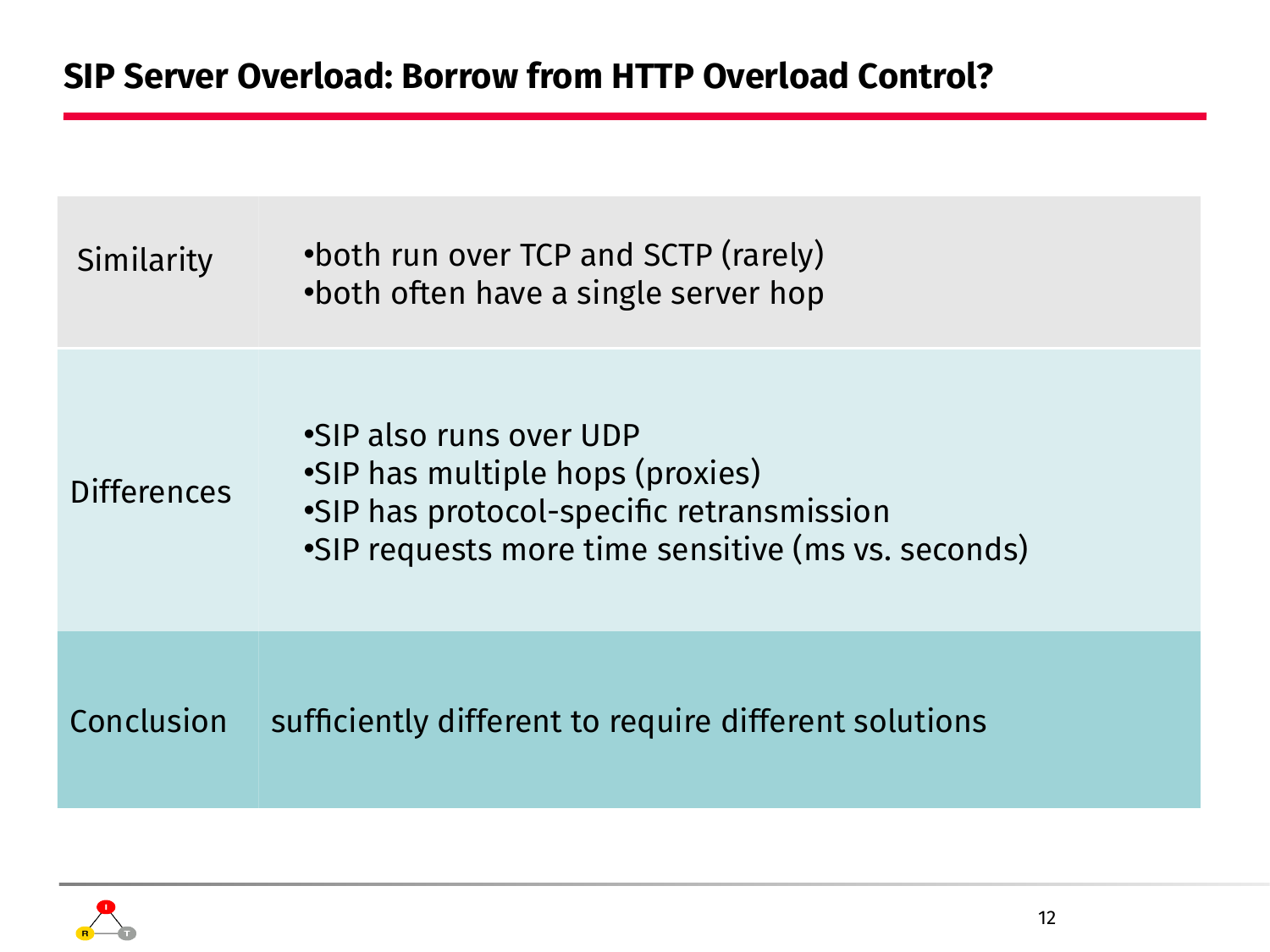

# SIP Server Overload: Borrow from HTTP Overload Control?

both run over TCP and SCTP (rarely)
both often have a single server hop
Similarity

Differences
SIP also runs over UDP
SIP has multiple hops (proxies)
SIP has protocol-specific retransmission
SIP requests more time sensitive (ms vs. seconds)

Conclusion
sufficiently different to require different solutions

12